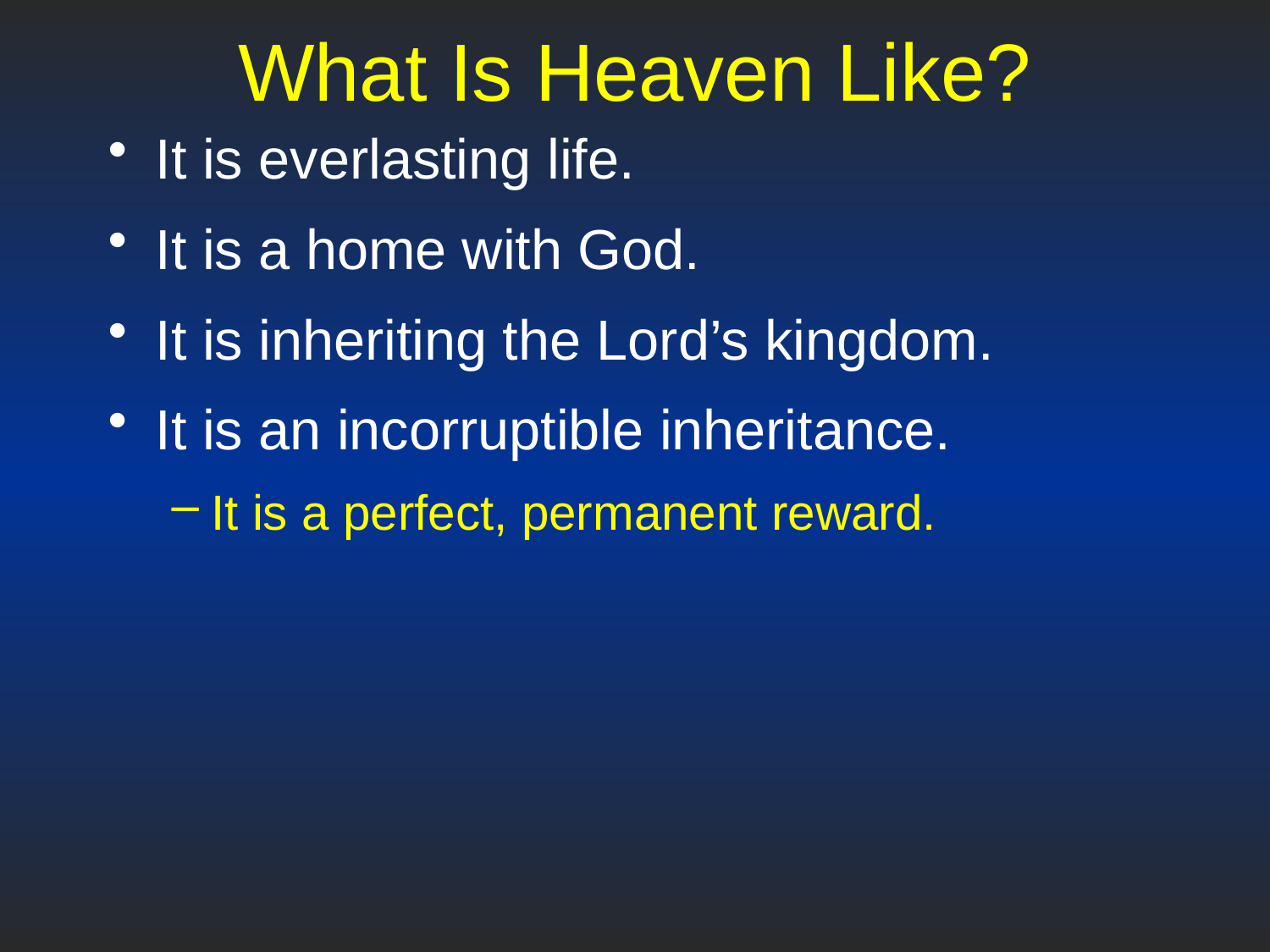

# What Is Heaven Like?
It is everlasting life.
It is a home with God.
It is inheriting the Lord’s kingdom.
It is an incorruptible inheritance.
It is a perfect, permanent reward.